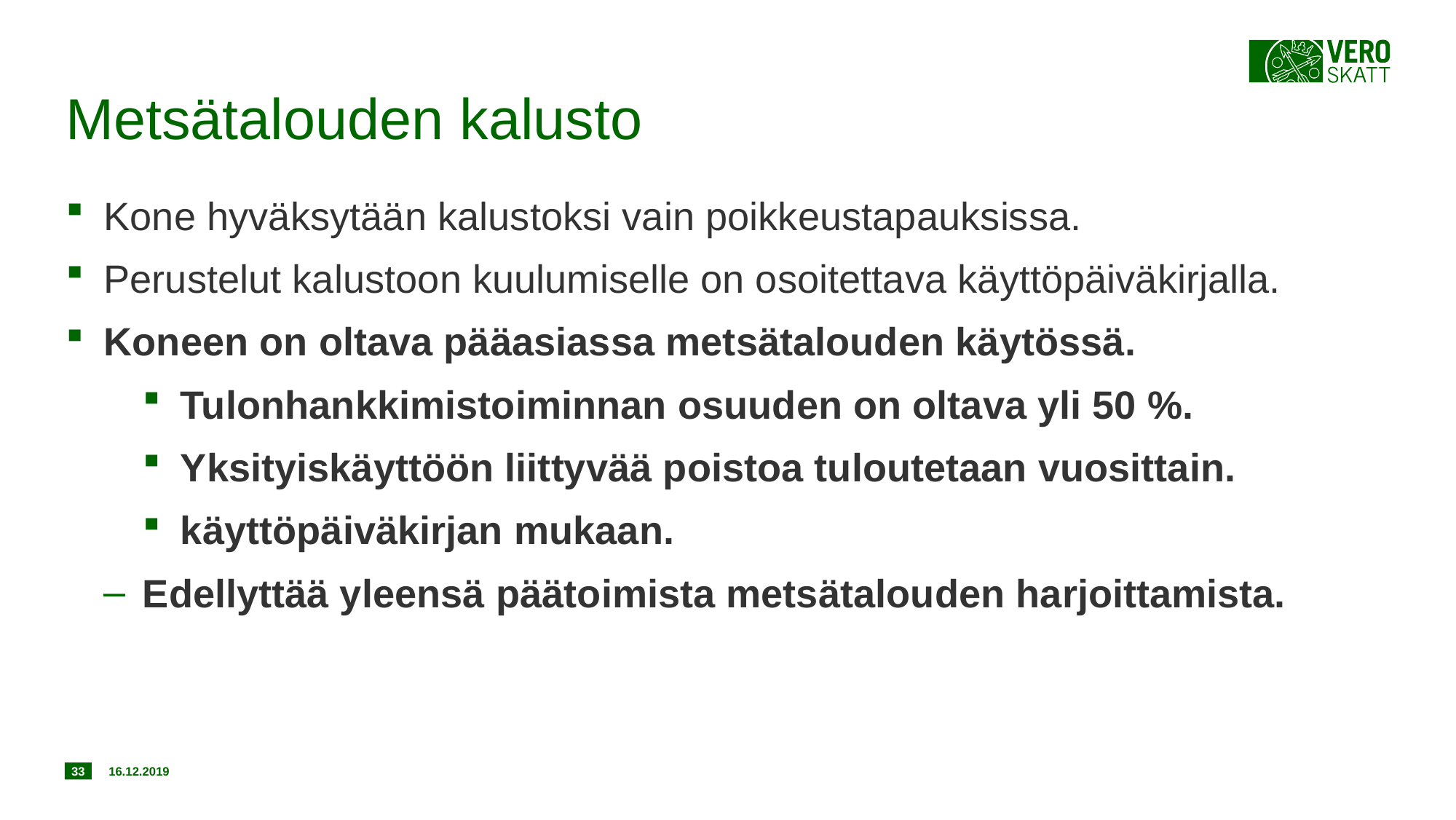

# Metsätalouden kalusto
Kone hyväksytään kalustoksi vain poikkeustapauksissa.
Perustelut kalustoon kuulumiselle on osoitettava käyttöpäiväkirjalla.
Koneen on oltava pääasiassa metsätalouden käytössä.
Tulonhankkimistoiminnan osuuden on oltava yli 50 %.
Yksityiskäyttöön liittyvää poistoa tuloutetaan vuosittain.
käyttöpäiväkirjan mukaan.
Edellyttää yleensä päätoimista metsätalouden harjoittamista.

33
16.12.2019